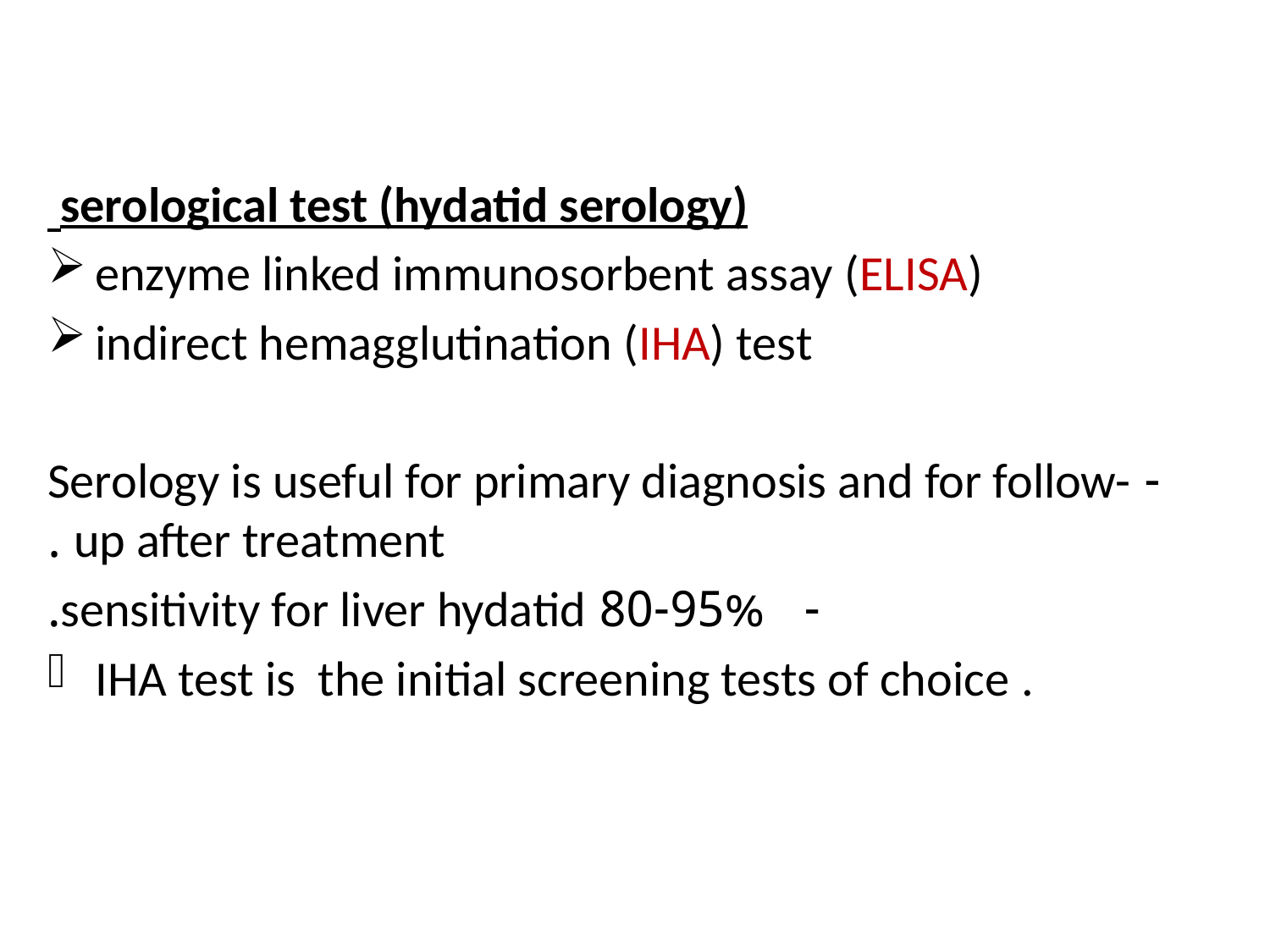

serological test (hydatid serology)
enzyme linked immunosorbent assay (ELISA)
indirect hemagglutination (IHA) test

- Serology is useful for primary diagnosis and for follow-up after treatment .
-   80-95% sensitivity for liver hydatid.
IHA test is  the initial screening tests of choice .